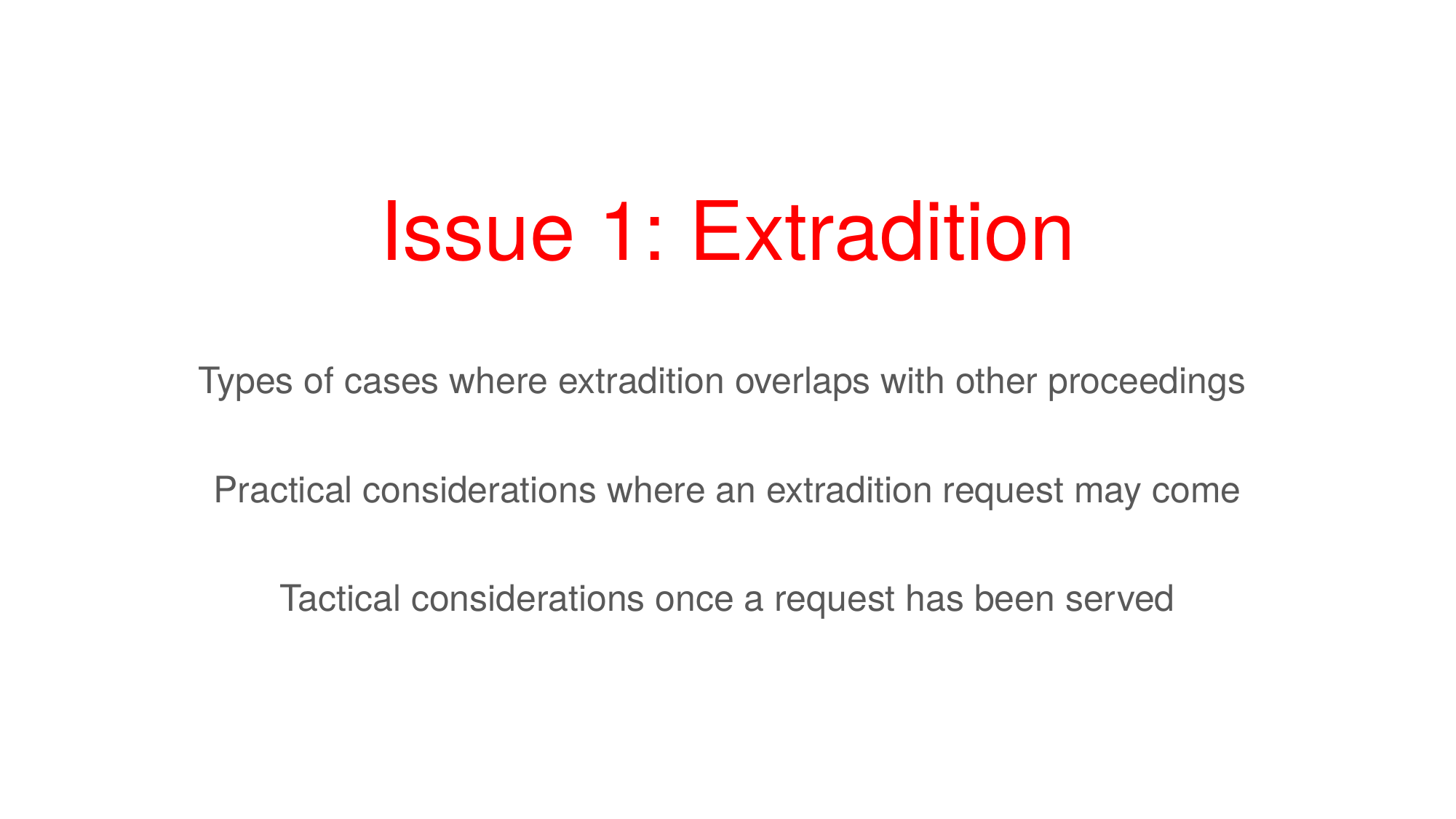

# Issue 1: Extradition

Types of cases where extradition overlaps with other proceedings

Practical considerations where an extradition request may come

Tactical considerations once a request has been served